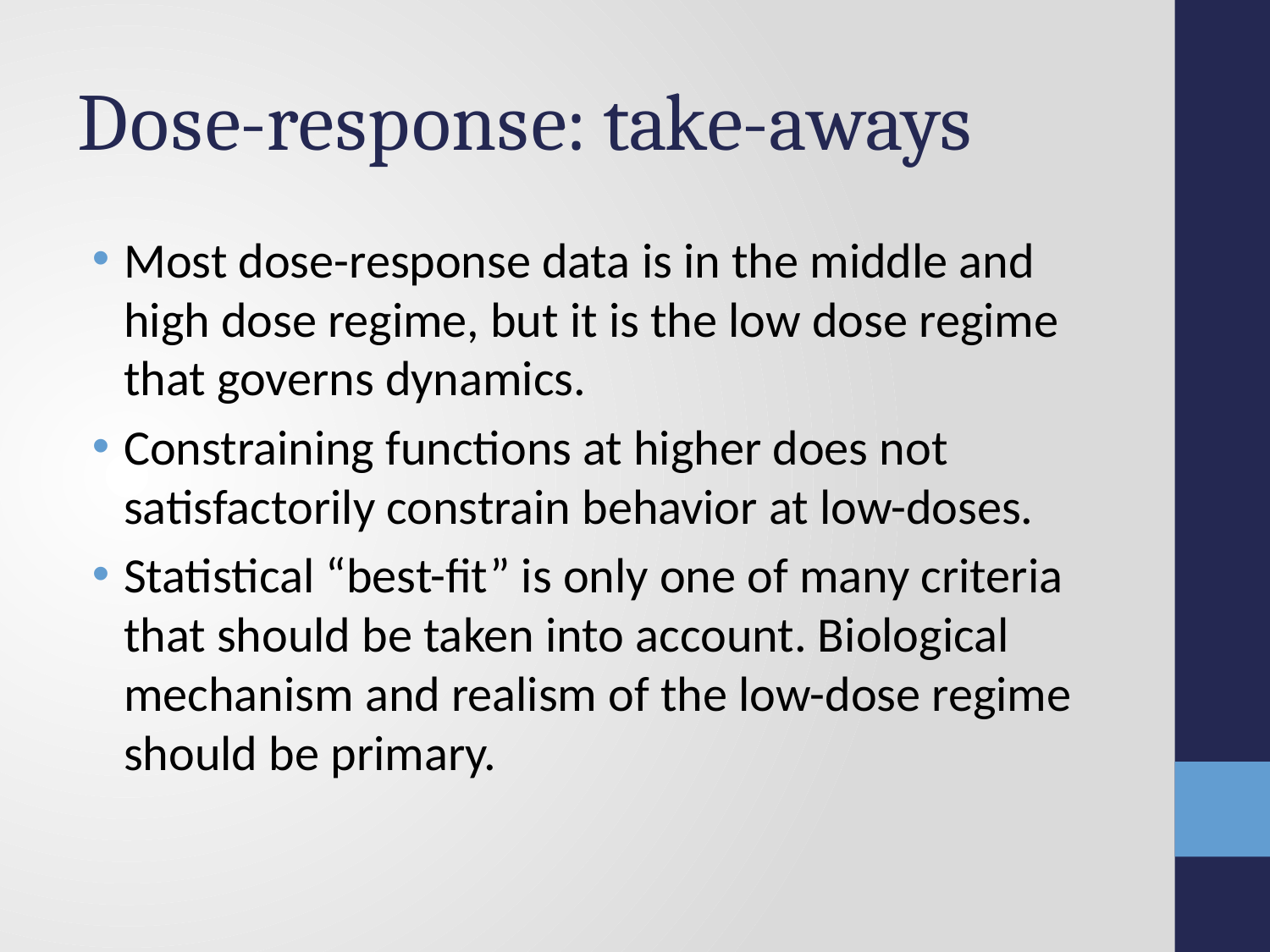

# Dose-response: take-aways
Most dose-response data is in the middle and high dose regime, but it is the low dose regime that governs dynamics.
Constraining functions at higher does not satisfactorily constrain behavior at low-doses.
Statistical “best-fit” is only one of many criteria that should be taken into account. Biological mechanism and realism of the low-dose regime should be primary.